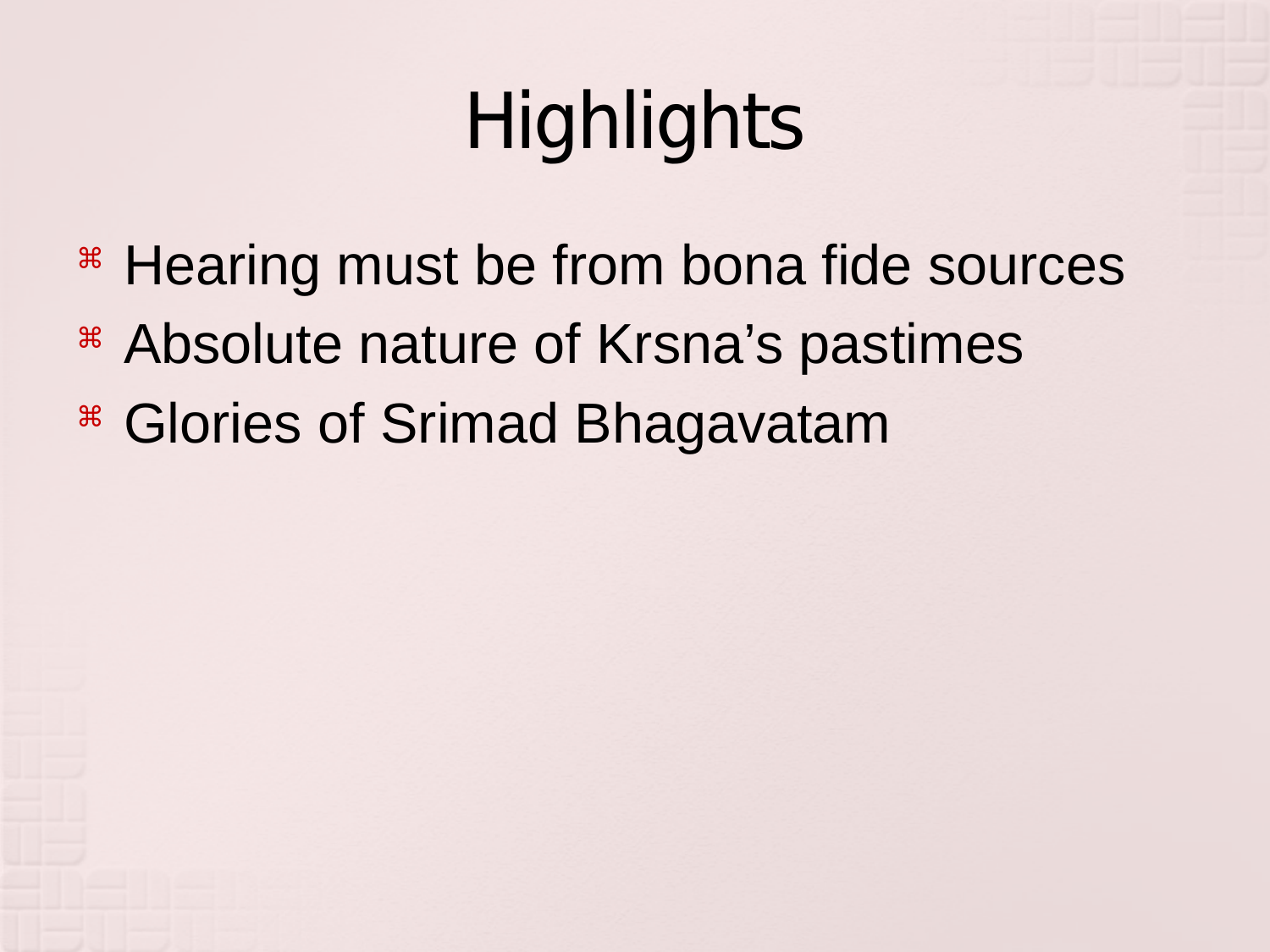

# Highlights
Hearing must be from bona fide sources
Absolute nature of Krsna’s pastimes
Glories of Srimad Bhagavatam